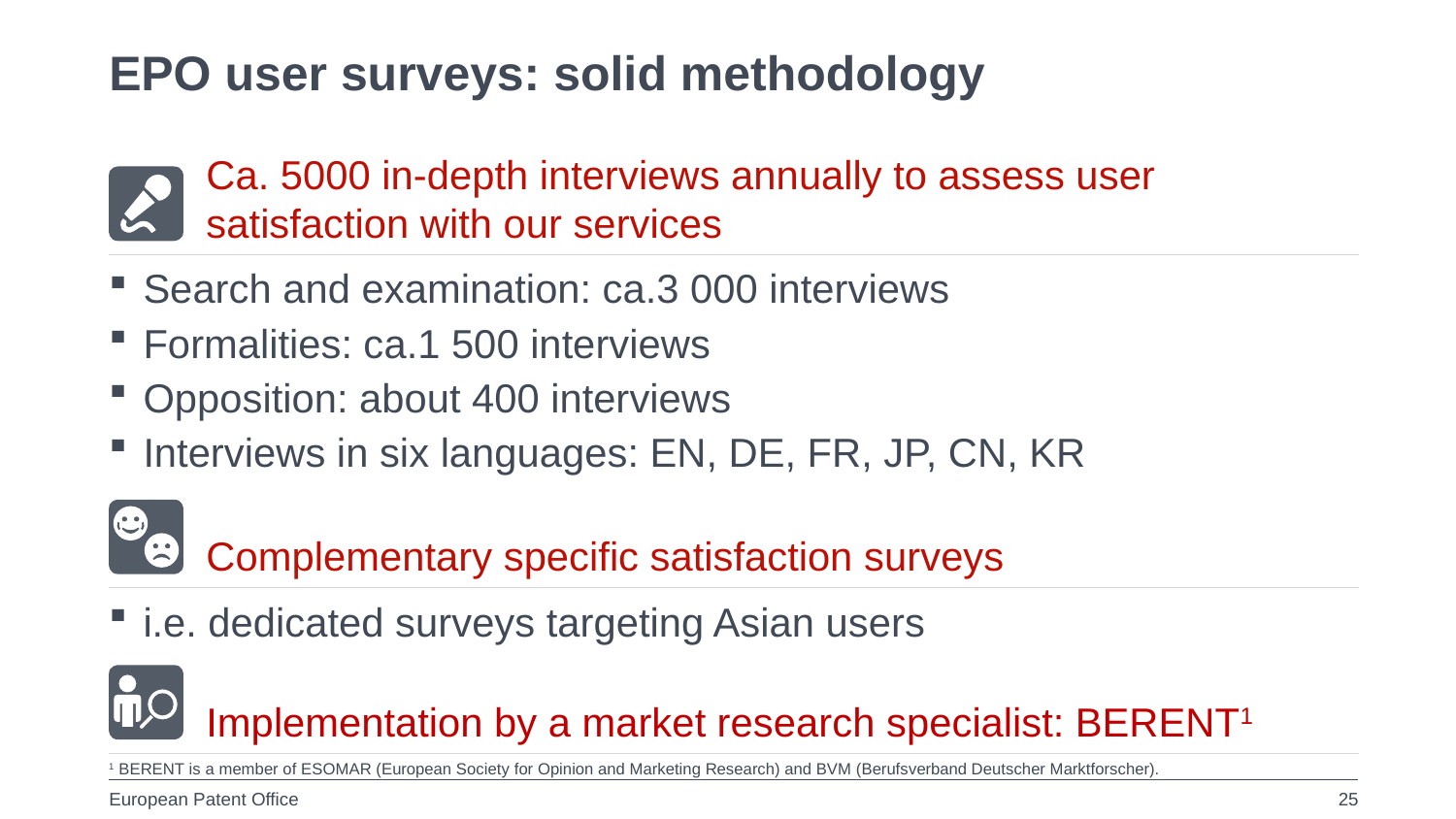

EPO user surveys: solid methodology
Ca. 5000 in-depth interviews annually to assess user satisfaction with our services

Search and examination: ca.3 000 interviews
Formalities: ca.1 500 interviews
Opposition: about 400 interviews
Interviews in six languages: EN, DE, FR, JP, CN, KR

Complementary specific satisfaction surveys
i.e. dedicated surveys targeting Asian users

Implementation by a market research specialist: BERENT1
1 BERENT is a member of ESOMAR (European Society for Opinion and Marketing Research) and BVM (Berufsverband Deutscher Marktforscher).
25